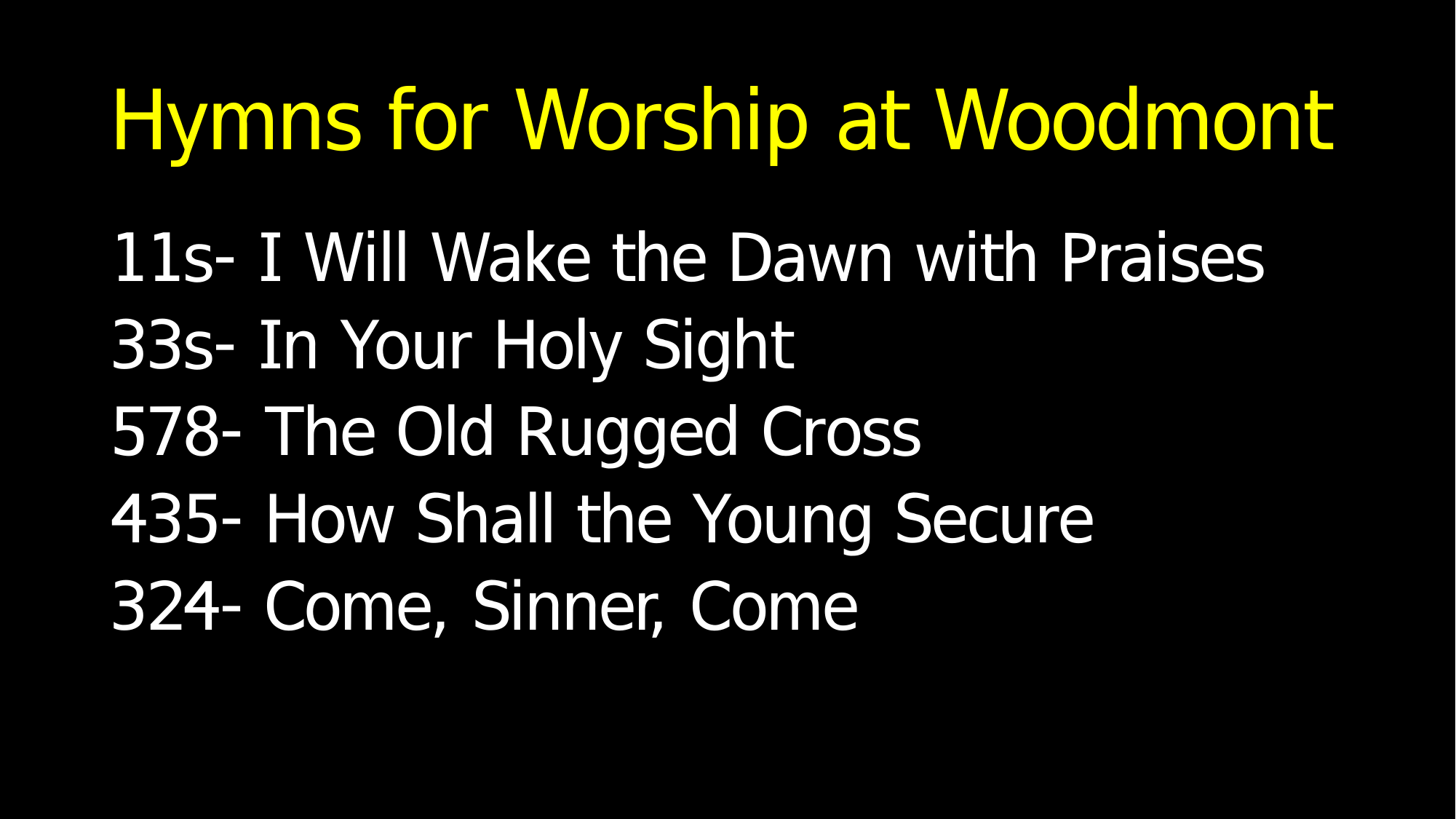

# Hymns for Worship at Woodmont
11s- I Will Wake the Dawn with Praises
33s- In Your Holy Sight
578- The Old Rugged Cross
435- How Shall the Young Secure
324- Come, Sinner, Come